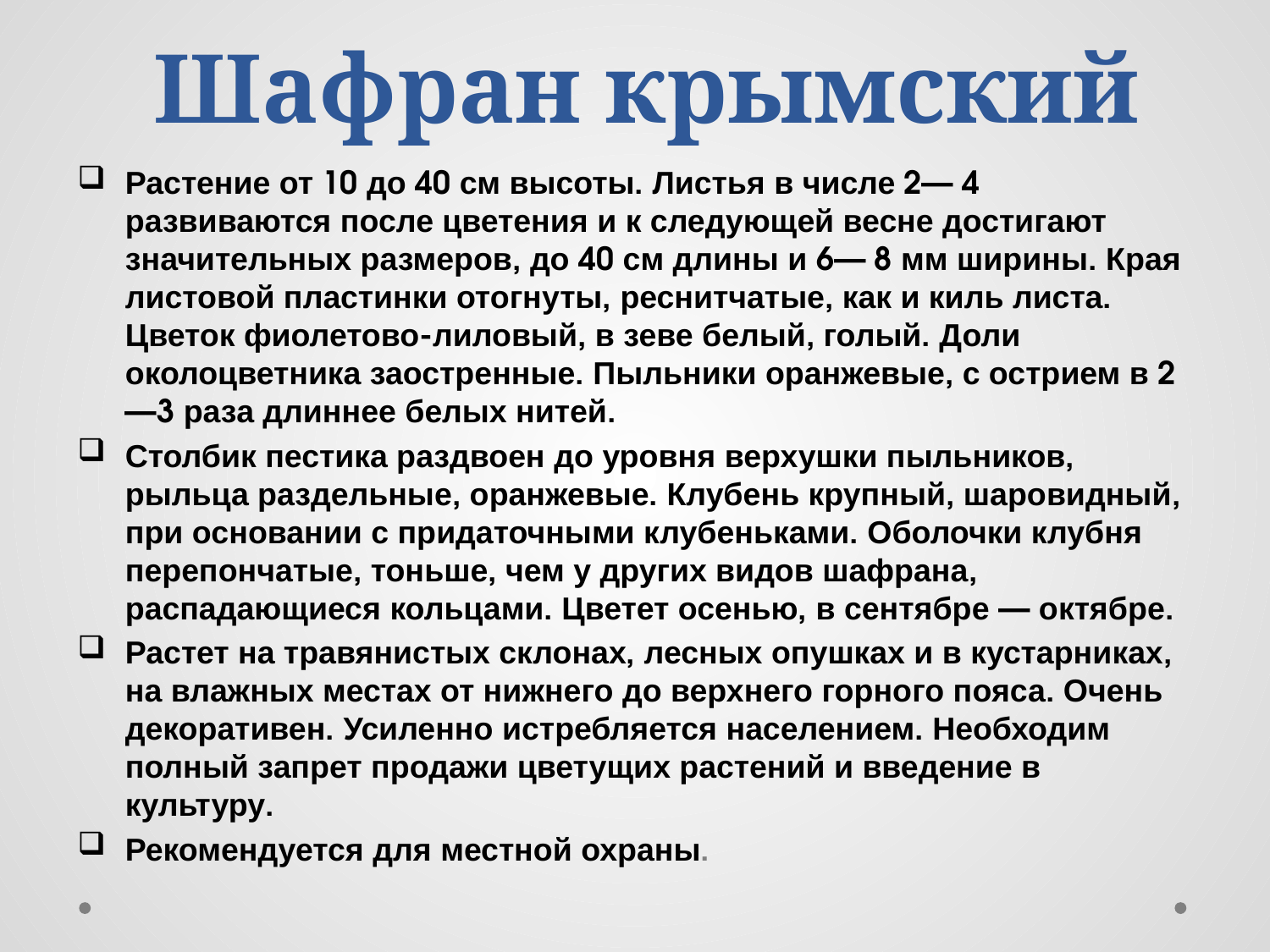

# Шафран крымский
Растение от 10 до 40 см высоты. Листья в числе 2— 4 развиваются после цветения и к следующей весне достигают значительных размеров, до 40 см длины и 6— 8 мм ширины. Края листовой пластинки отогнуты, реснитчатые, как и киль листа. Цветок фиолетово-лиловый, в зеве белый, голый. Доли околоцветника заостренные. Пыльники оранжевые, с острием в 2—3 раза длиннее белых нитей.
Столбик пестика раздвоен до уровня верхушки пыльников, рыльца раздельные, оранжевые. Клубень крупный, шаровидный, при основании с придаточными клубеньками. Оболочки клубня перепончатые, тоньше, чем у других видов шафрана, распадающиеся кольцами. Цветет осенью, в сентябре — октябре.
Растет на травянистых склонах, лесных опушках и в кустарниках, на влажных местах от нижнего до верхнего горного пояса. Очень де­коративен. Усиленно истребляется населением. Необходим полный запрет продажи цветущих растений и введение в культуру.
Рекомендуется для местной охраны.